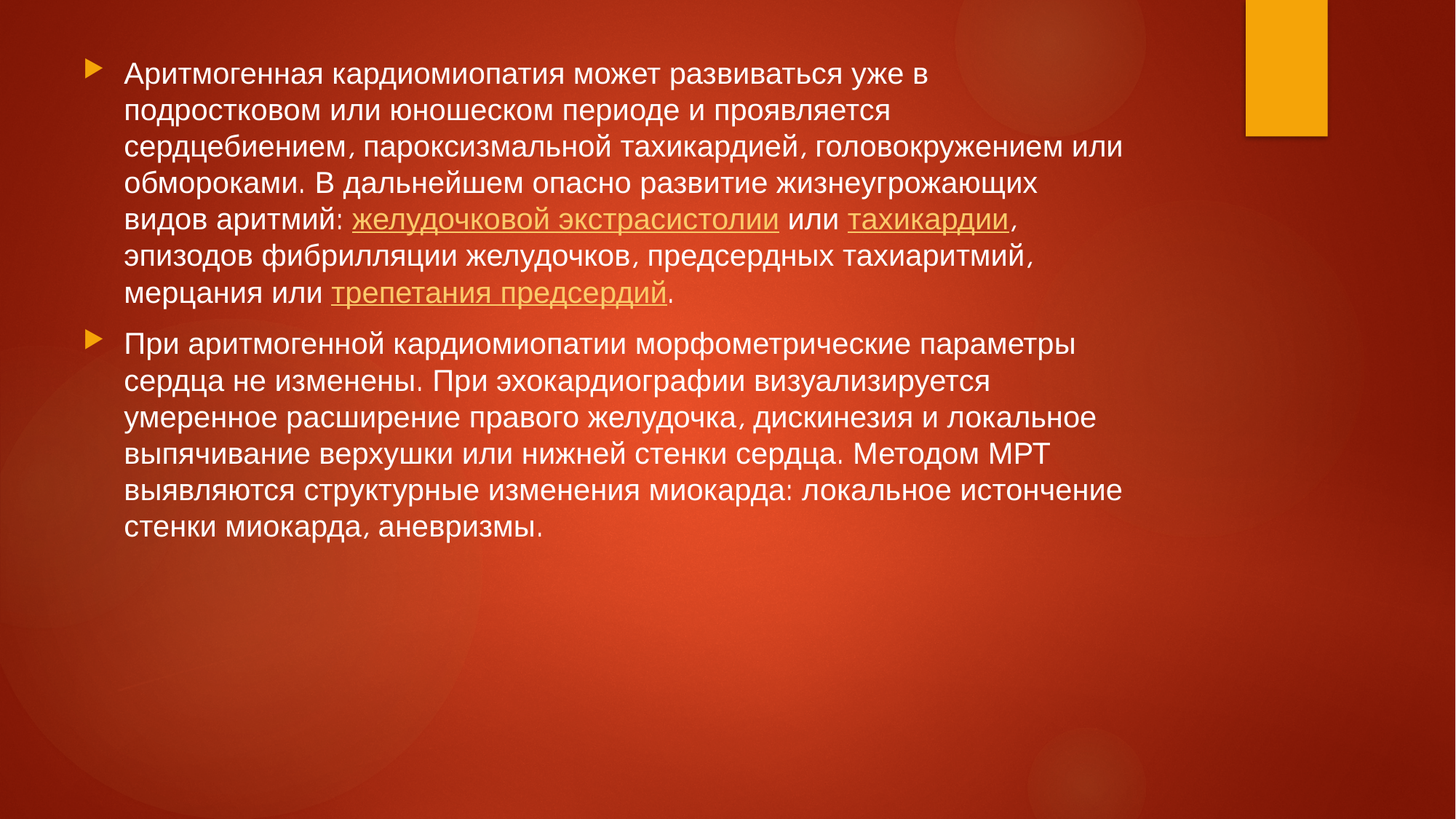

Аритмогенная кардиомиопатия может развиваться уже в подростковом или юношеском периоде и проявляется сердцебиением, пароксизмальной тахикардией, головокружением или обмороками. В дальнейшем опасно развитие жизнеугрожающих видов аритмий: желудочковой экстрасистолии или тахикардии, эпизодов фибрилляции желудочков, предсердных тахиаритмий, мерцания или трепетания предсердий.
При аритмогенной кардиомиопатии морфометрические параметры сердца не изменены. При эхокардиографии визуализируется умеренное расширение правого желудочка, дискинезия и локальное выпячивание верхушки или нижней стенки сердца. Методом МРТ выявляются структурные изменения миокарда: локальное истончение стенки миокарда, аневризмы.